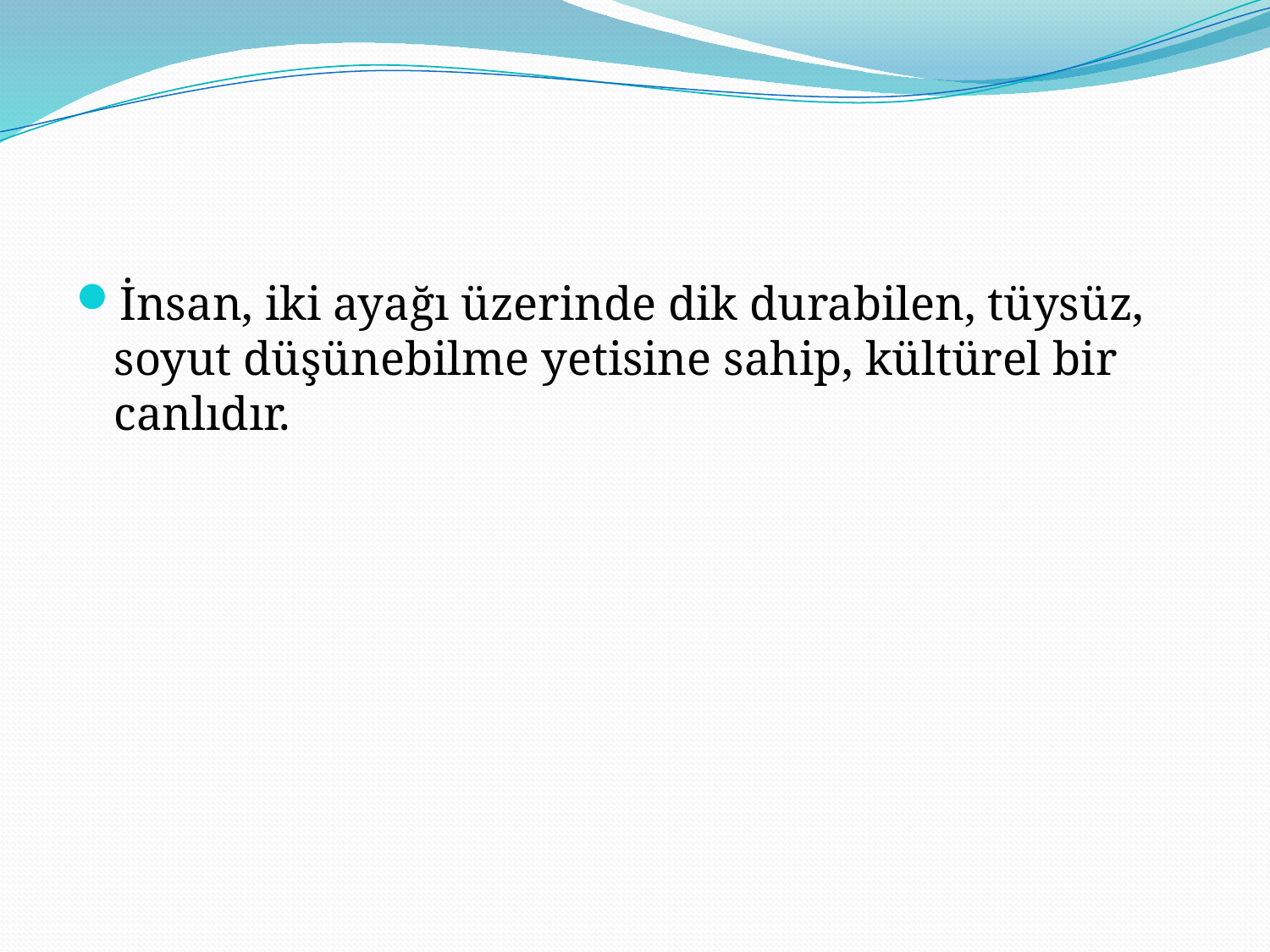

#
İnsan, iki ayağı üzerinde dik durabilen, tüysüz, soyut düşünebilme yetisine sahip, kültürel bir canlıdır.